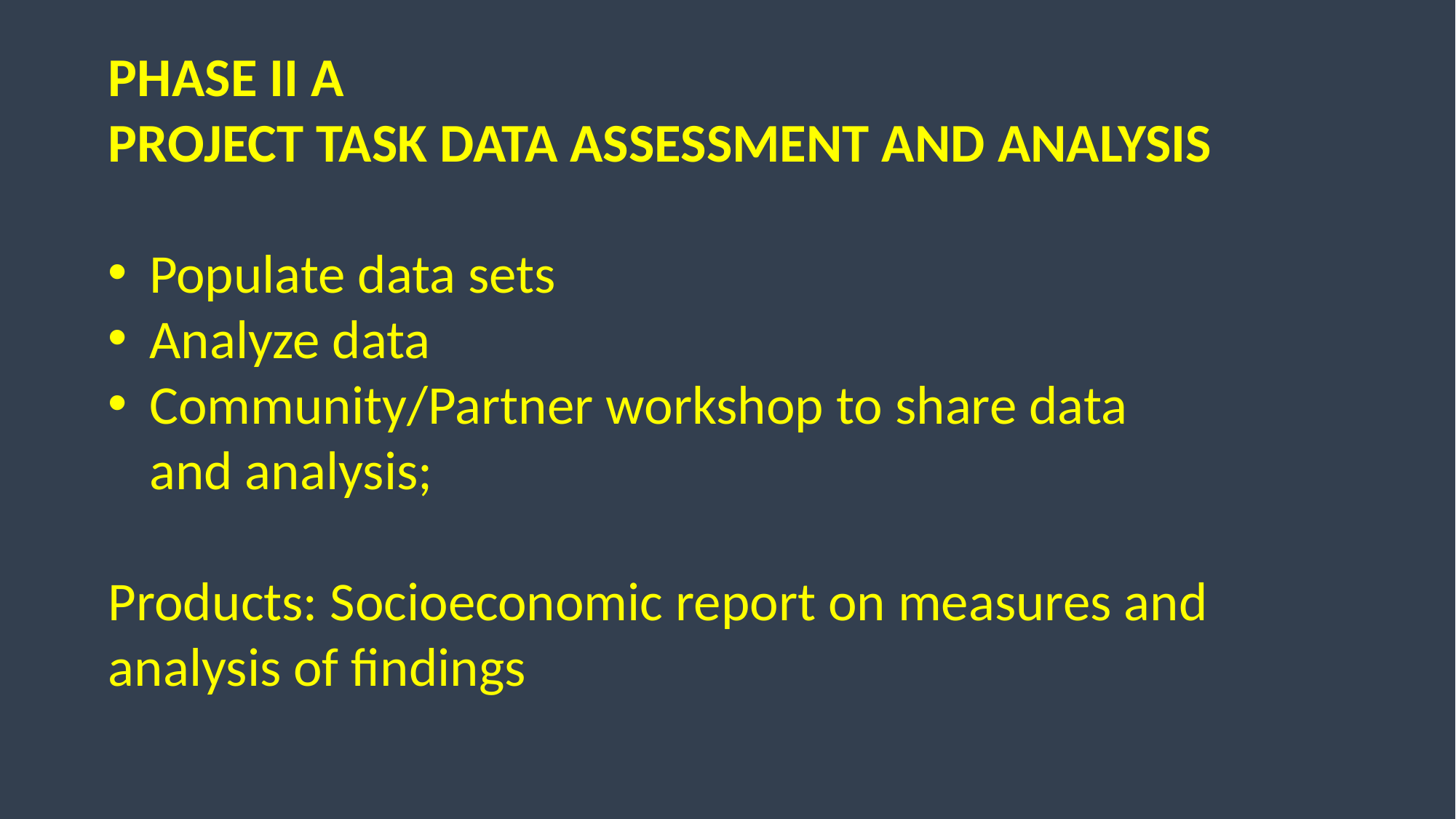

Phase II A
Project Task Data Assessment and Analysis

Populate data sets
Analyze data
Community/Partner workshop to share data and analysis;

Products: Socioeconomic report on measures and analysis of findings